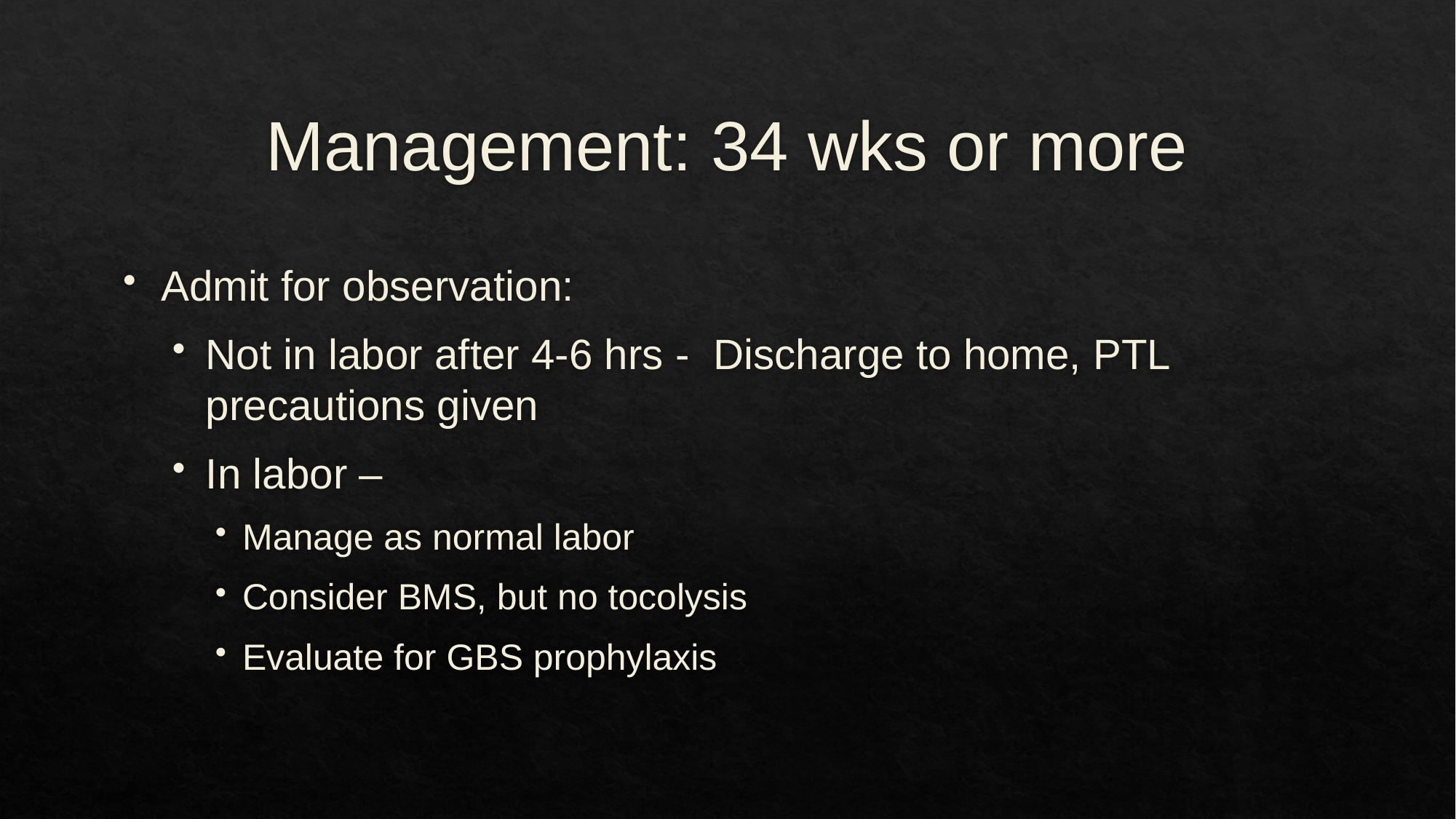

# Management: 34 wks or more
Admit for observation:
Not in labor after 4-6 hrs -  Discharge to home, PTL precautions given
In labor –
Manage as normal labor
Consider BMS, but no tocolysis
Evaluate for GBS prophylaxis